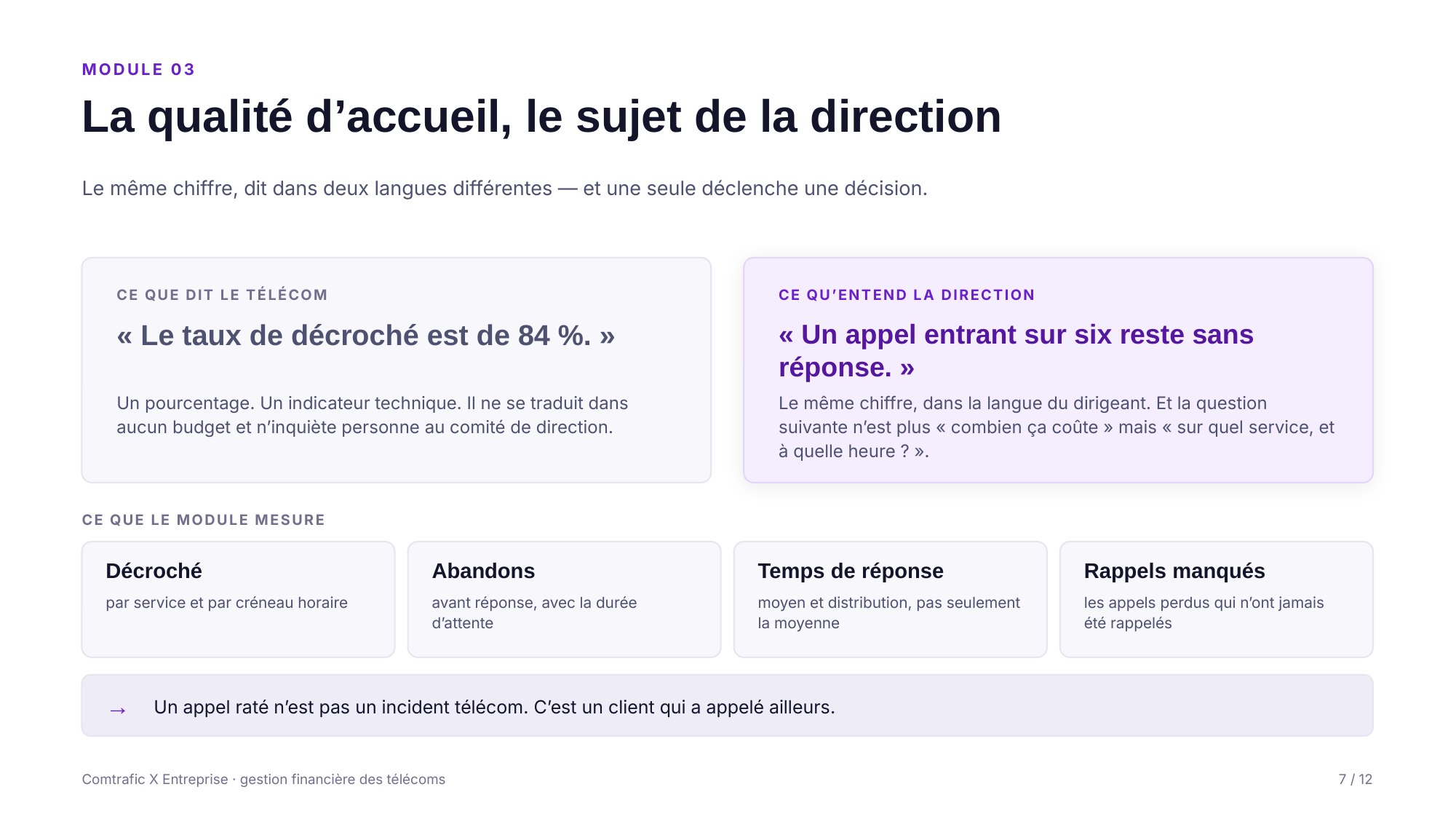

MODULE 03
La qualité d’accueil, le sujet de la direction
Le même chiffre, dit dans deux langues différentes — et une seule déclenche une décision.

CE QUE DIT LE TÉLÉCOM
CE QU’ENTEND LA DIRECTION
« Le taux de décroché est de 84 %. »
« Un appel entrant sur six reste sans réponse. »
Un pourcentage. Un indicateur technique. Il ne se traduit dans aucun budget et n’inquiète personne au comité de direction.
Le même chiffre, dans la langue du dirigeant. Et la question suivante n’est plus « combien ça coûte » mais « sur quel service, et à quelle heure ? ».
CE QUE LE MODULE MESURE

Décroché
Abandons
Temps de réponse
Rappels manqués
par service et par créneau horaire
avant réponse, avec la durée d’attente
moyen et distribution, pas seulement la moyenne
les appels perdus qui n’ont jamais été rappelés

→
Un appel raté n’est pas un incident télécom. C’est un client qui a appelé ailleurs.
Comtrafic X Entreprise · gestion financière des télécoms
7 / 12